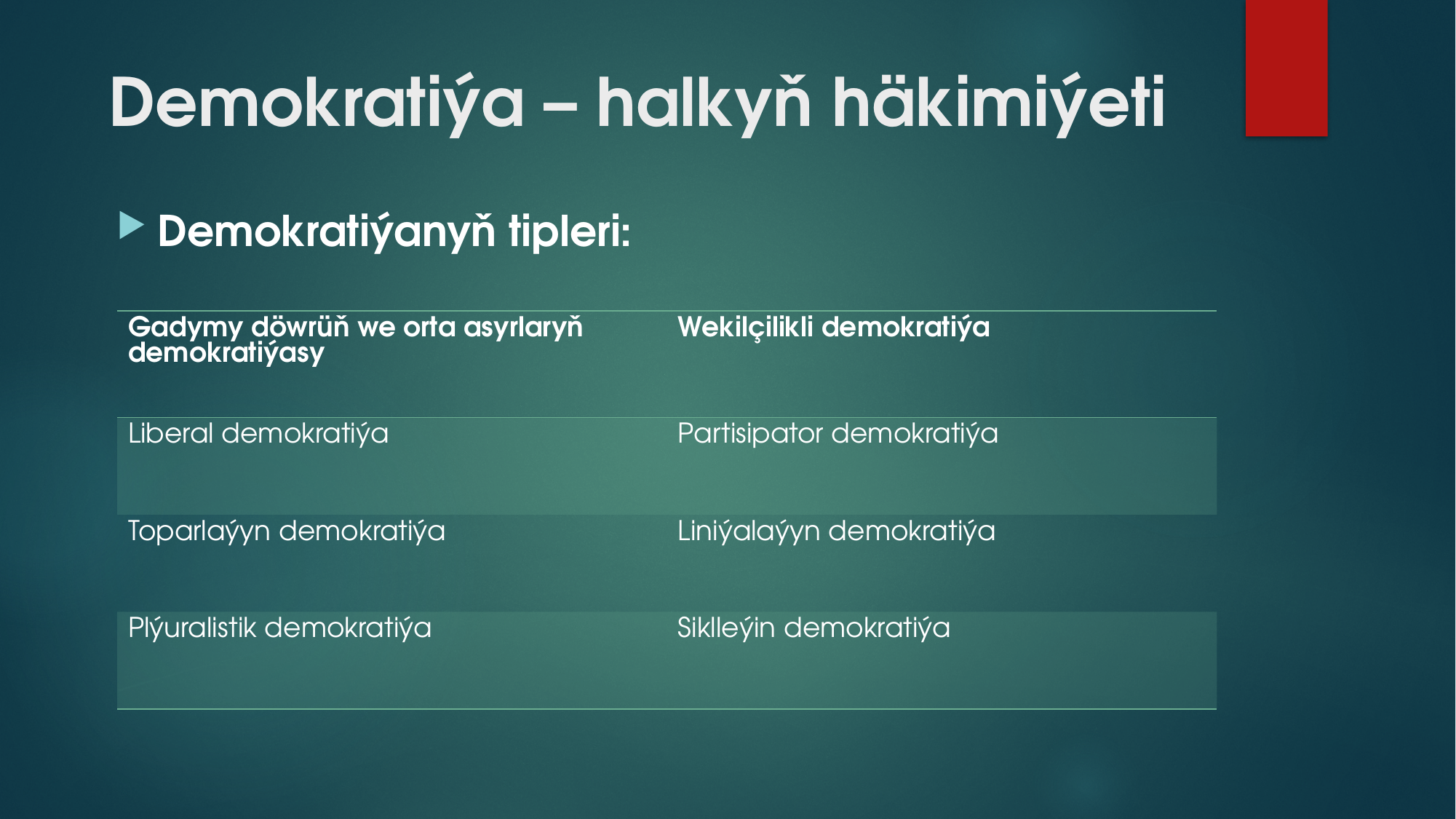

# Demokratiýa – halkyň häkimiýeti
Demokratiýanyň tipleri:

| Gadymy döwrüň we orta asyrlaryň demokratiýasy | Wekilçilikli demokratiýa |
| --- | --- |
| Liberal demokratiýa | Partisipator demokratiýa |
| Toparlaýyn demokratiýa | Liniýalaýyn demokratiýa |
| Plýuralistik demokratiýa | Siklleýin demokratiýa |